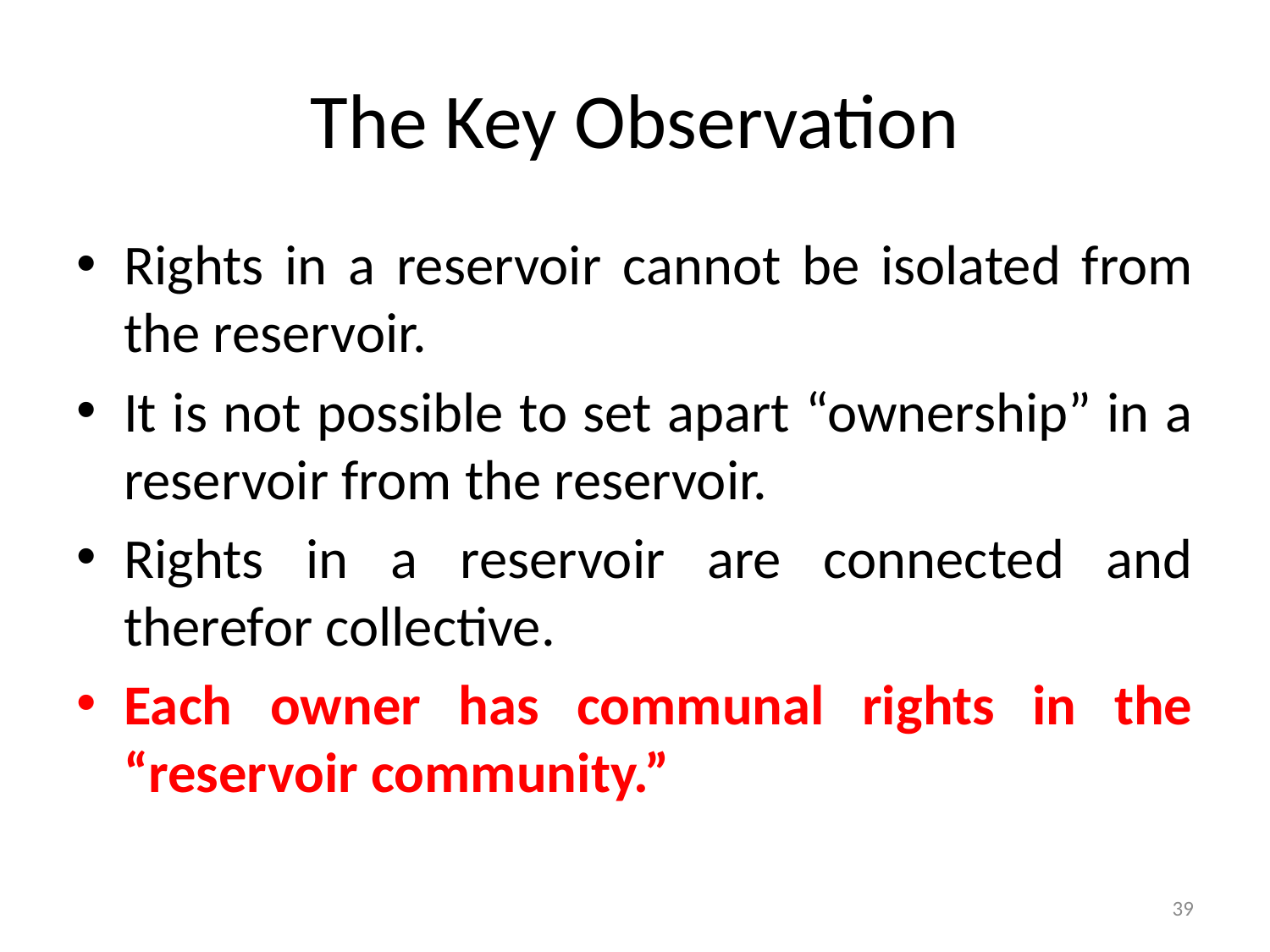

# The Key Observation
Rights in a reservoir cannot be isolated from the reservoir.
It is not possible to set apart “ownership” in a reservoir from the reservoir.
Rights in a reservoir are connected and therefor collective.
Each owner has communal rights in the “reservoir community.”
39